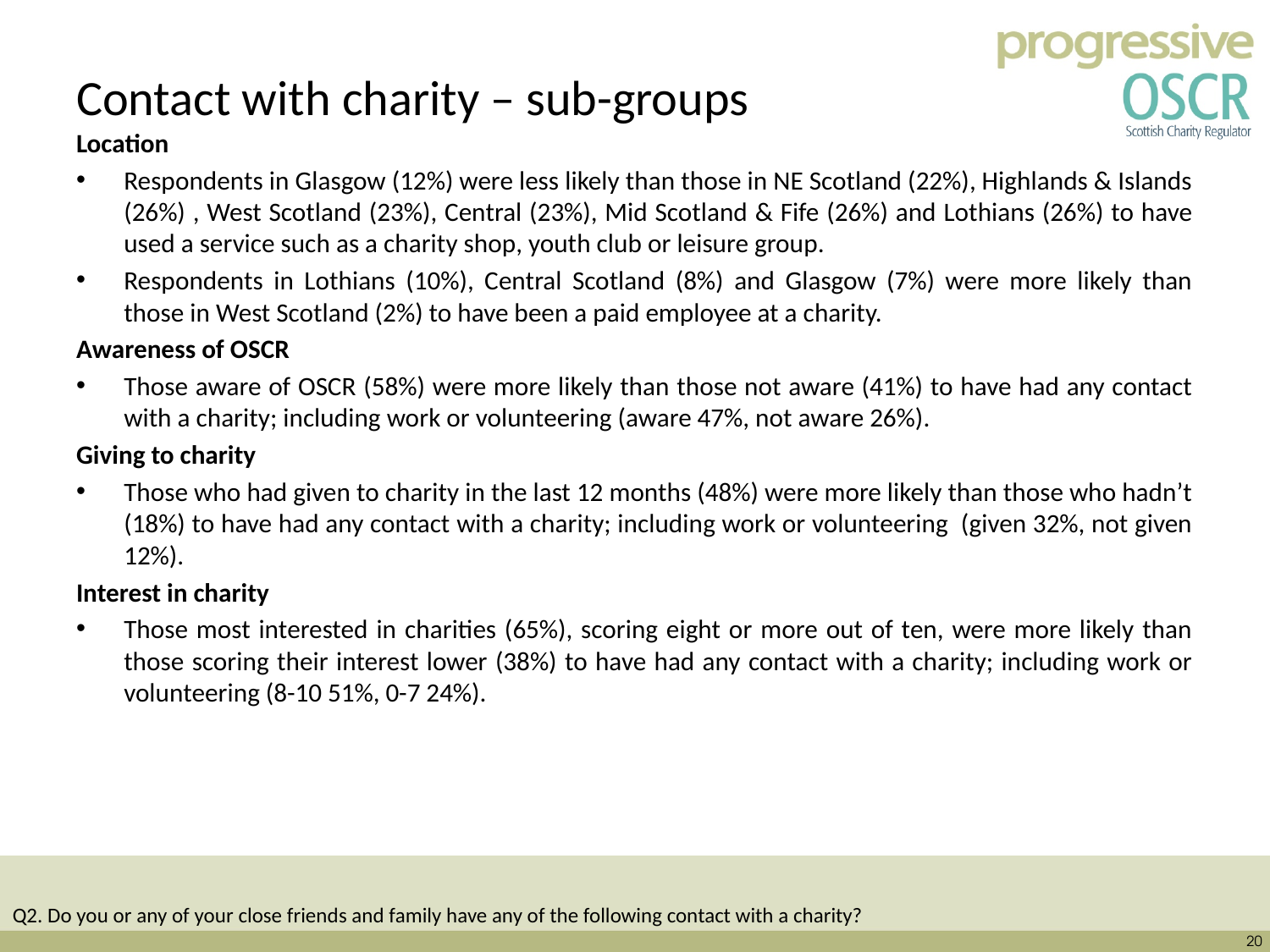

# Contact with charity – sub-groups
Location
Respondents in Glasgow (12%) were less likely than those in NE Scotland (22%), Highlands & Islands (26%) , West Scotland (23%), Central (23%), Mid Scotland & Fife (26%) and Lothians (26%) to have used a service such as a charity shop, youth club or leisure group.
Respondents in Lothians (10%), Central Scotland (8%) and Glasgow (7%) were more likely than those in West Scotland (2%) to have been a paid employee at a charity.
Awareness of OSCR
Those aware of OSCR (58%) were more likely than those not aware (41%) to have had any contact with a charity; including work or volunteering (aware 47%, not aware 26%).
Giving to charity
Those who had given to charity in the last 12 months (48%) were more likely than those who hadn’t (18%) to have had any contact with a charity; including work or volunteering  (given 32%, not given 12%).
Interest in charity
Those most interested in charities (65%), scoring eight or more out of ten, were more likely than those scoring their interest lower (38%) to have had any contact with a charity; including work or volunteering (8-10 51%, 0-7 24%).
Q2. Do you or any of your close friends and family have any of the following contact with a charity?

20